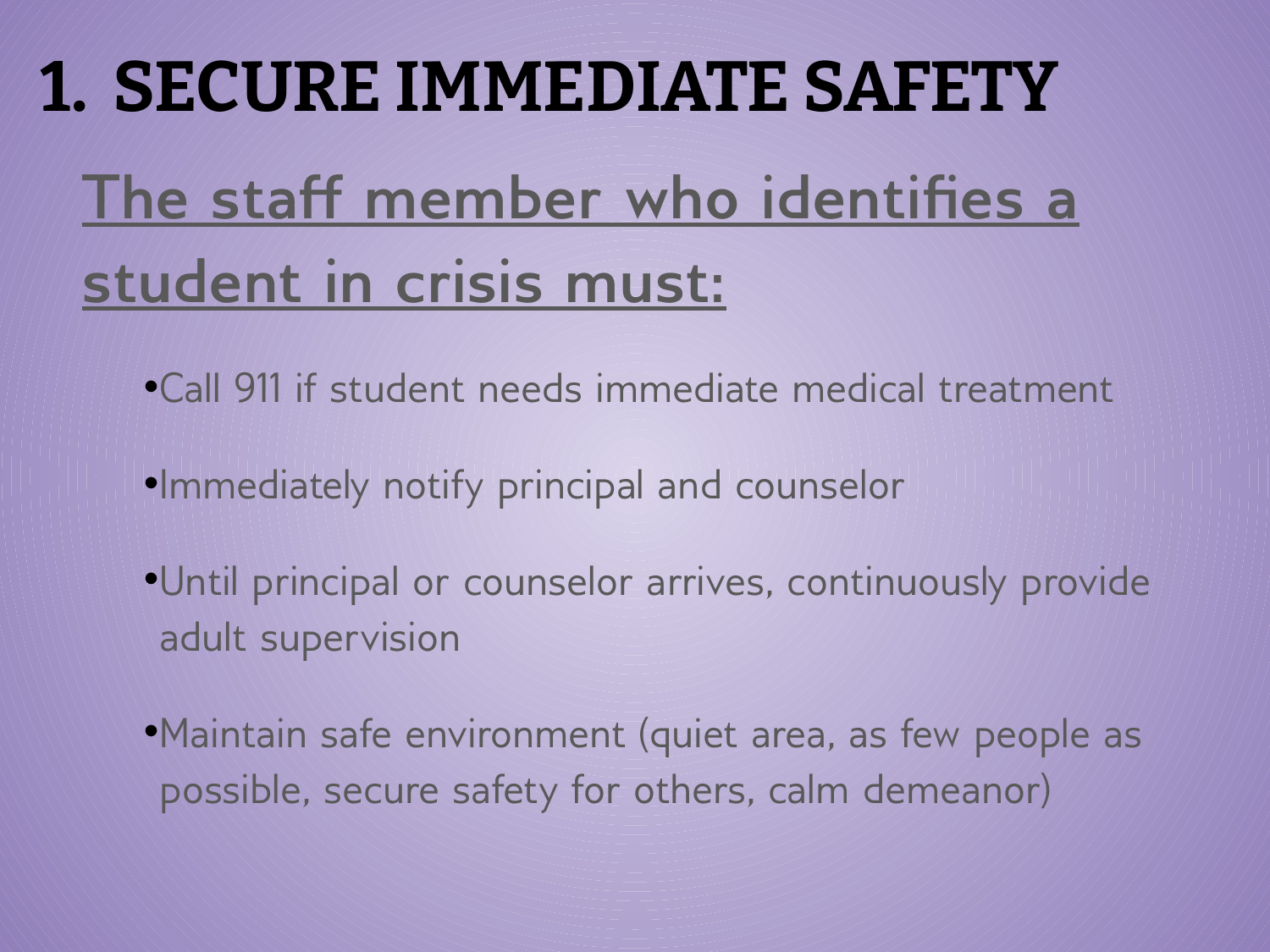

# 1.  SECURE IMMEDIATE SAFETY
The staff member who identifies a student in crisis must:
Call 911 if student needs immediate medical treatment
Immediately notify principal and counselor
Until principal or counselor arrives, continuously provide adult supervision
Maintain safe environment (quiet area, as few people as possible, secure safety for others, calm demeanor)